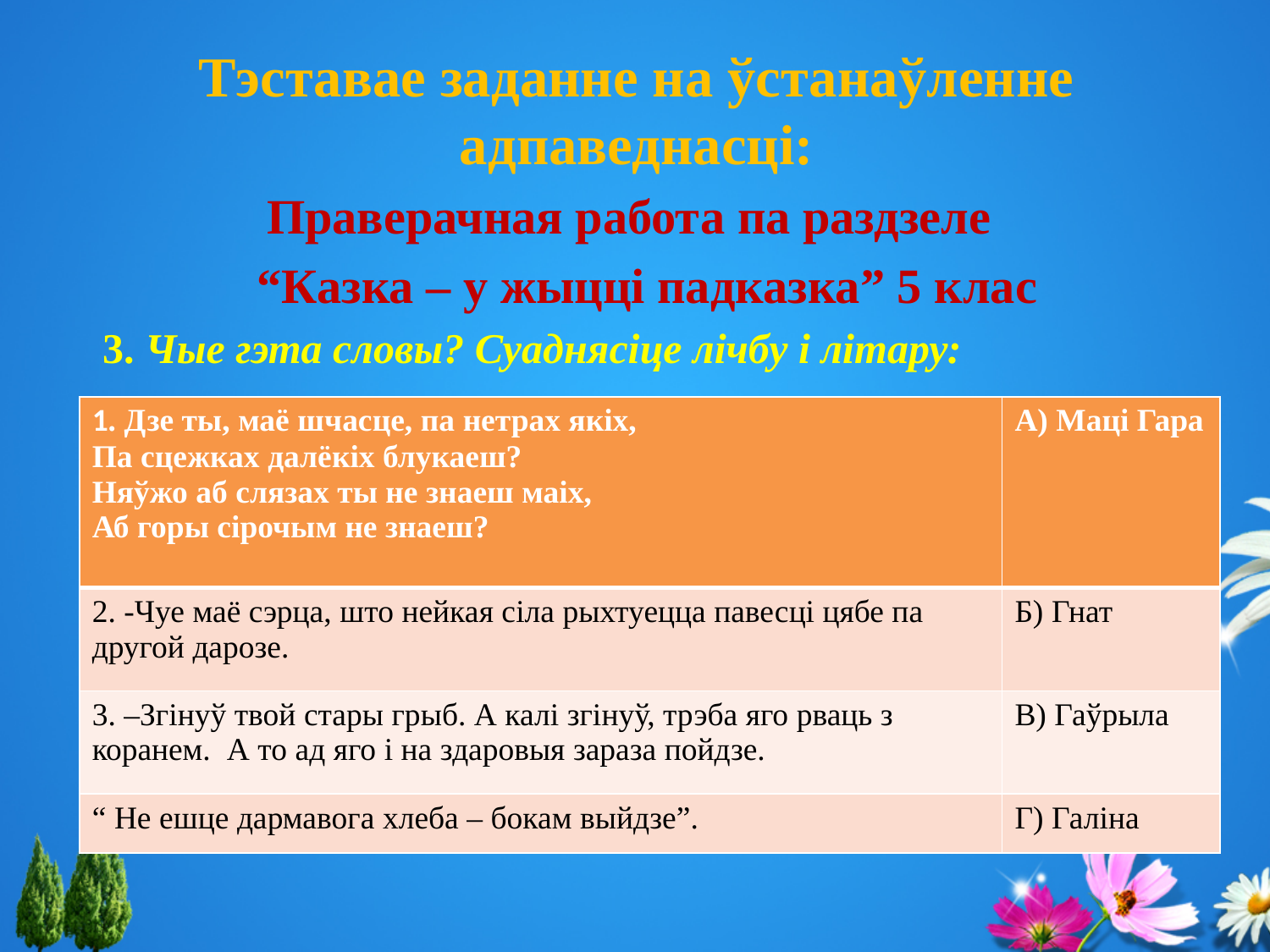

# Тэставае заданне на ўстанаўленне адпаведнасці:
Праверачная работа па раздзеле
  “Казка – у жыцці падказка” 5 клас
   3. Чые гэта словы? Суаднясіце лічбу і літару:

| 1. Дзе ты, маё шчасце, па нетрах якіх, Па сцежках далёкіх блукаеш? Няўжо аб слязах ты не знаеш маіх, Аб горы сірочым не знаеш? | А) Маці Гара |
| --- | --- |
| 2. -Чуе маё сэрца, што нейкая сіла рыхтуецца павесці цябе па другой дарозе. | Б) Гнат |
| 3. –Згінуў твой стары грыб. А калі згінуў, трэба яго рваць з коранем. А то ад яго і на здаровыя зараза пойдзе. | В) Гаўрыла |
| “ Не ешце дармавога хлеба – бокам выйдзе”. | Г) Галіна |